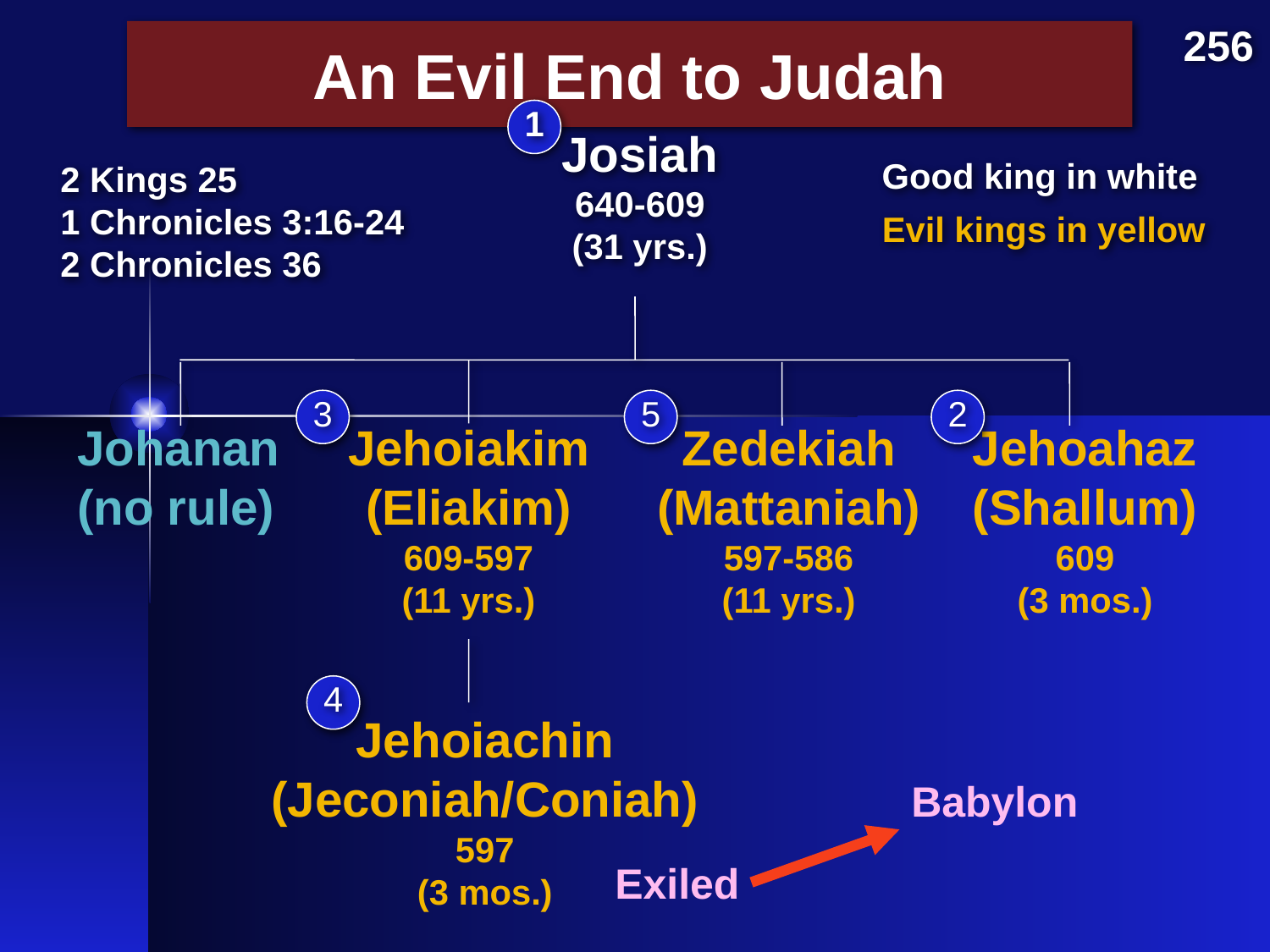

256
# An Evil End to Judah
1

Josiah
640-609
(31 yrs.)
Good king in white
2 Kings 25
1 Chronicles 3:16-24
2 Chronicles 36
Evil kings in yellow

3

5

2

Johanan
(no rule)
Jehoiakim (Eliakim)
609-597
(11 yrs.)
Zedekiah
(Mattaniah)
597-586
(11 yrs.)
Jehoahaz
(Shallum)
609
(3 mos.)

4

Jehoiachin
(Jeconiah/Coniah)
597
(3 mos.)
Babylon

Exiled